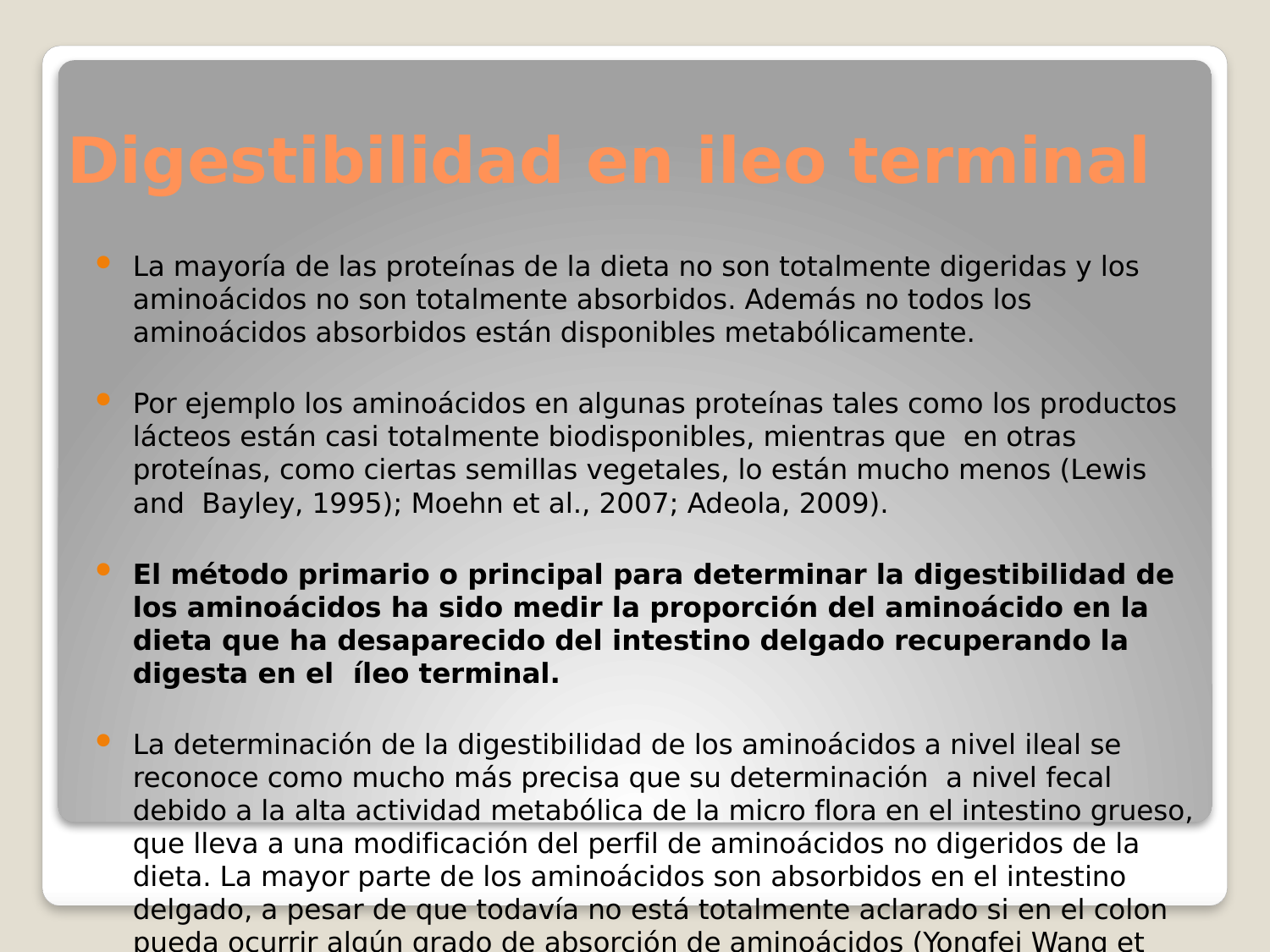

# Digestibilidad en ileo terminal
La mayoría de las proteínas de la dieta no son totalmente digeridas y los aminoácidos no son totalmente absorbidos. Además no todos los aminoácidos absorbidos están disponibles metabólicamente.

Por ejemplo los aminoácidos en algunas proteínas tales como los productos lácteos están casi totalmente biodisponibles, mientras que  en otras proteínas, como ciertas semillas vegetales, lo están mucho menos (Lewis and  Bayley, 1995); Moehn et al., 2007; Adeola, 2009).

El método primario o principal para determinar la digestibilidad de los aminoácidos ha sido medir la proporción del aminoácido en la dieta que ha desaparecido del intestino delgado recuperando la digesta en el  íleo terminal.

La determinación de la digestibilidad de los aminoácidos a nivel ileal se reconoce como mucho más precisa que su determinación  a nivel fecal debido a la alta actividad metabólica de la micro flora en el intestino grueso, que lleva a una modificación del perfil de aminoácidos no digeridos de la dieta. La mayor parte de los aminoácidos son absorbidos en el intestino delgado, a pesar de que todavía no está totalmente aclarado si en el colon pueda ocurrir algún grado de absorción de aminoácidos (Yongfei Wang et al., 2012).